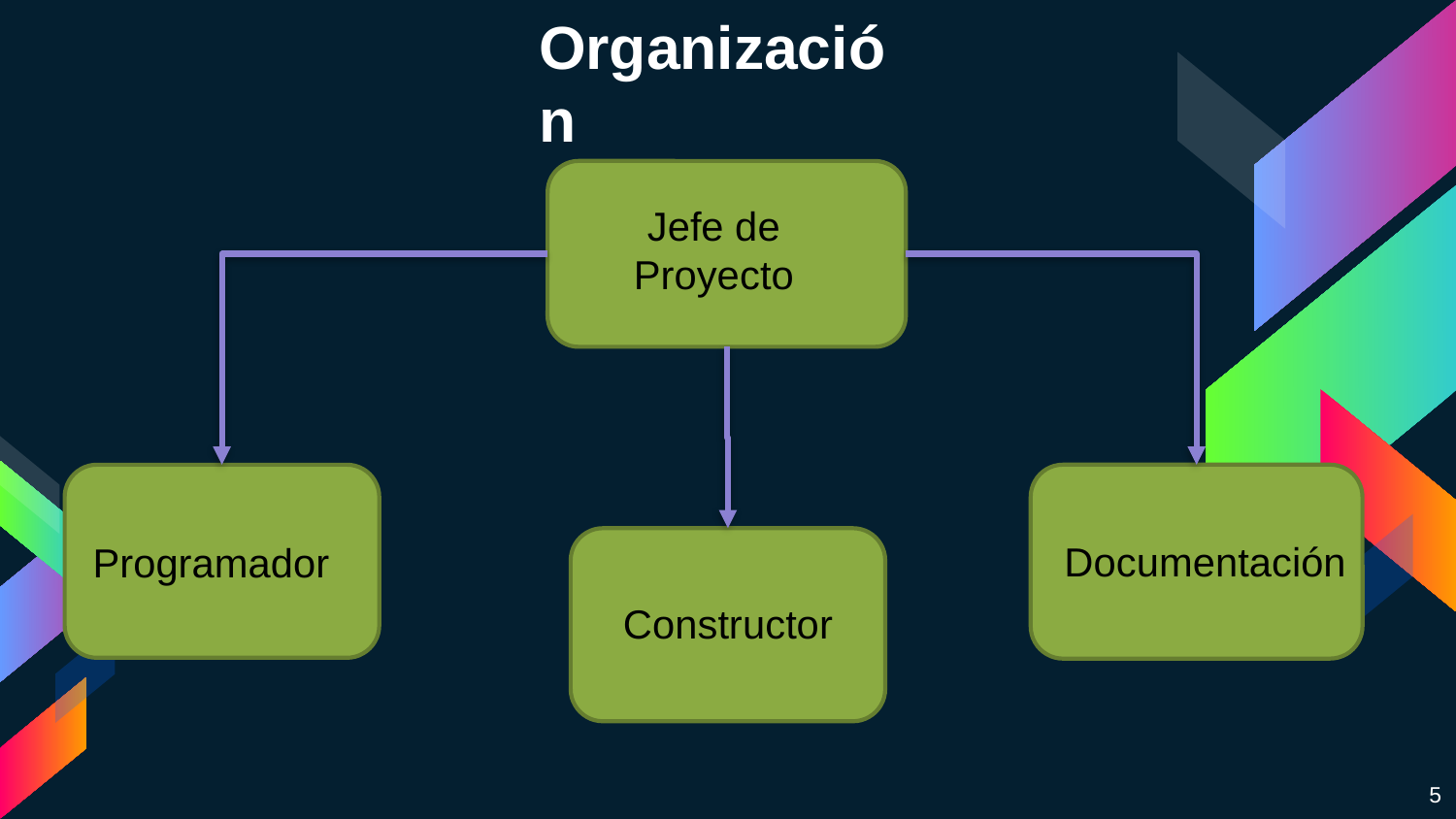

# Organización

Jefe de Proyecto

Documentación
Programador
Constructor
5